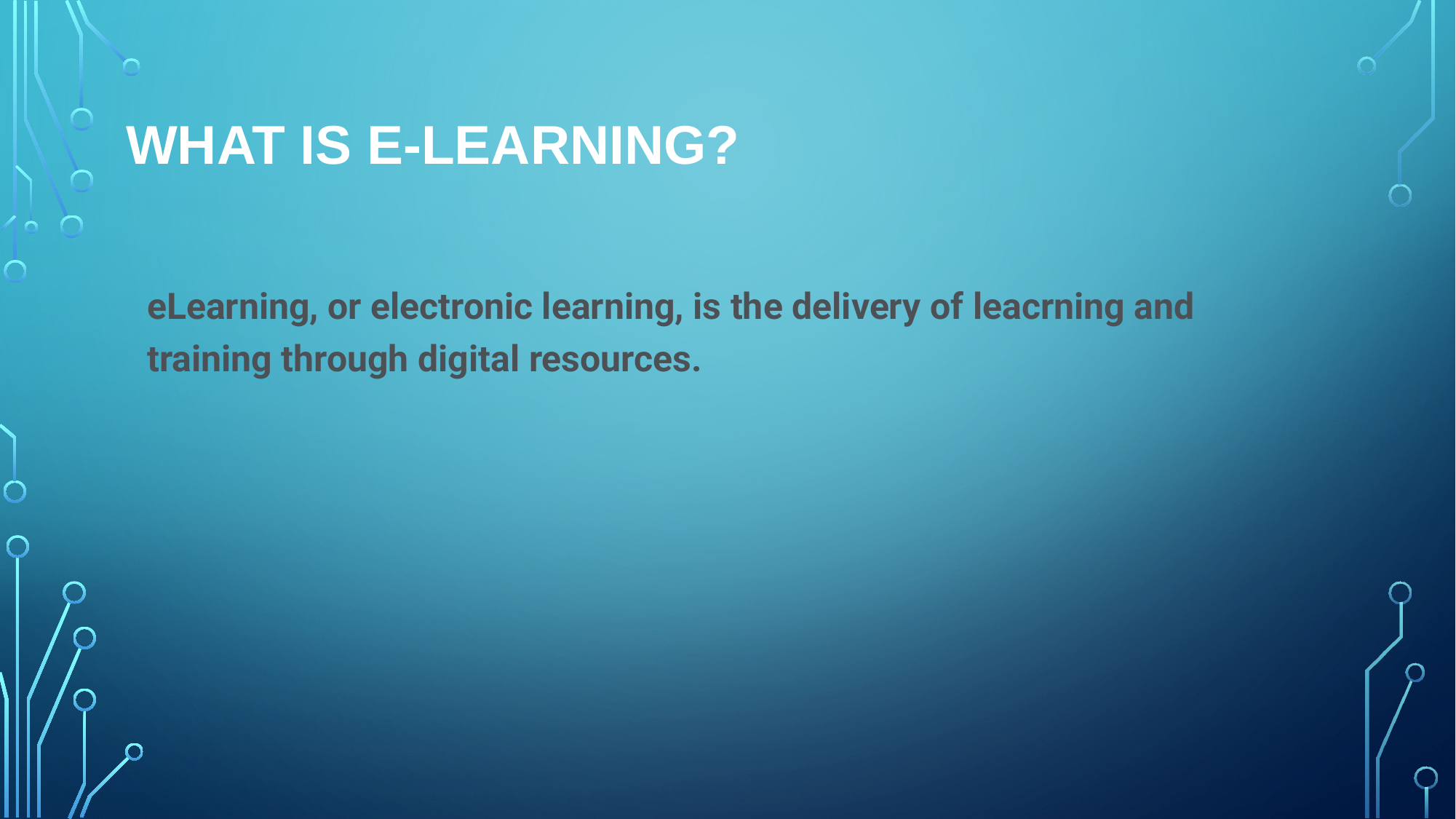

# What is e-learning?
eLearning, or electronic learning, is the delivery of leacrning and training through digital resources.